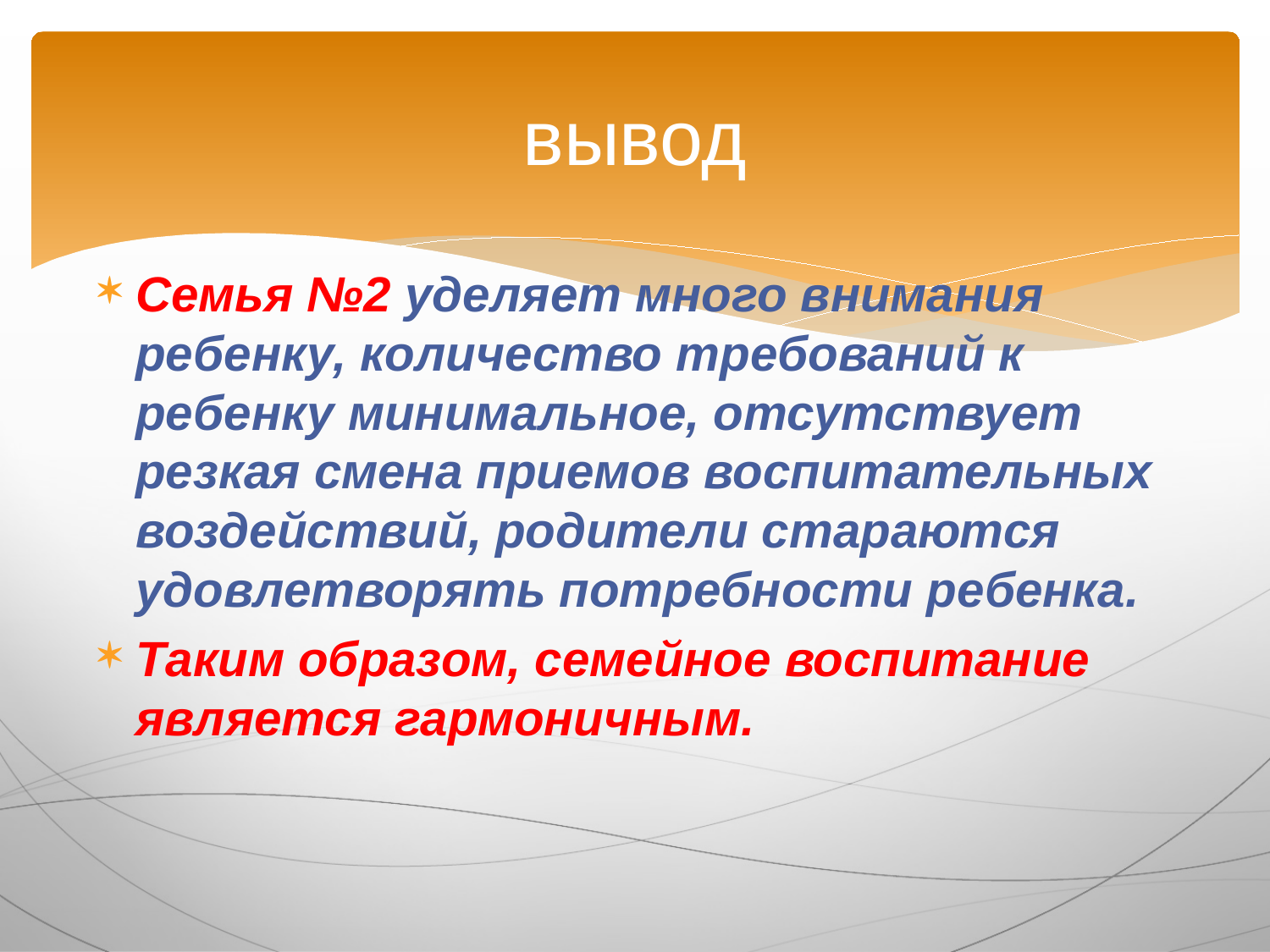

# вывод
Семья №2 уделяет много внимания ребенку, количество требований к ребенку минимальное, отсутствует резкая смена приемов воспитательных воздействий, родители стараются удовлетворять потребности ребенка.
Таким образом, семейное воспитание является гармоничным.